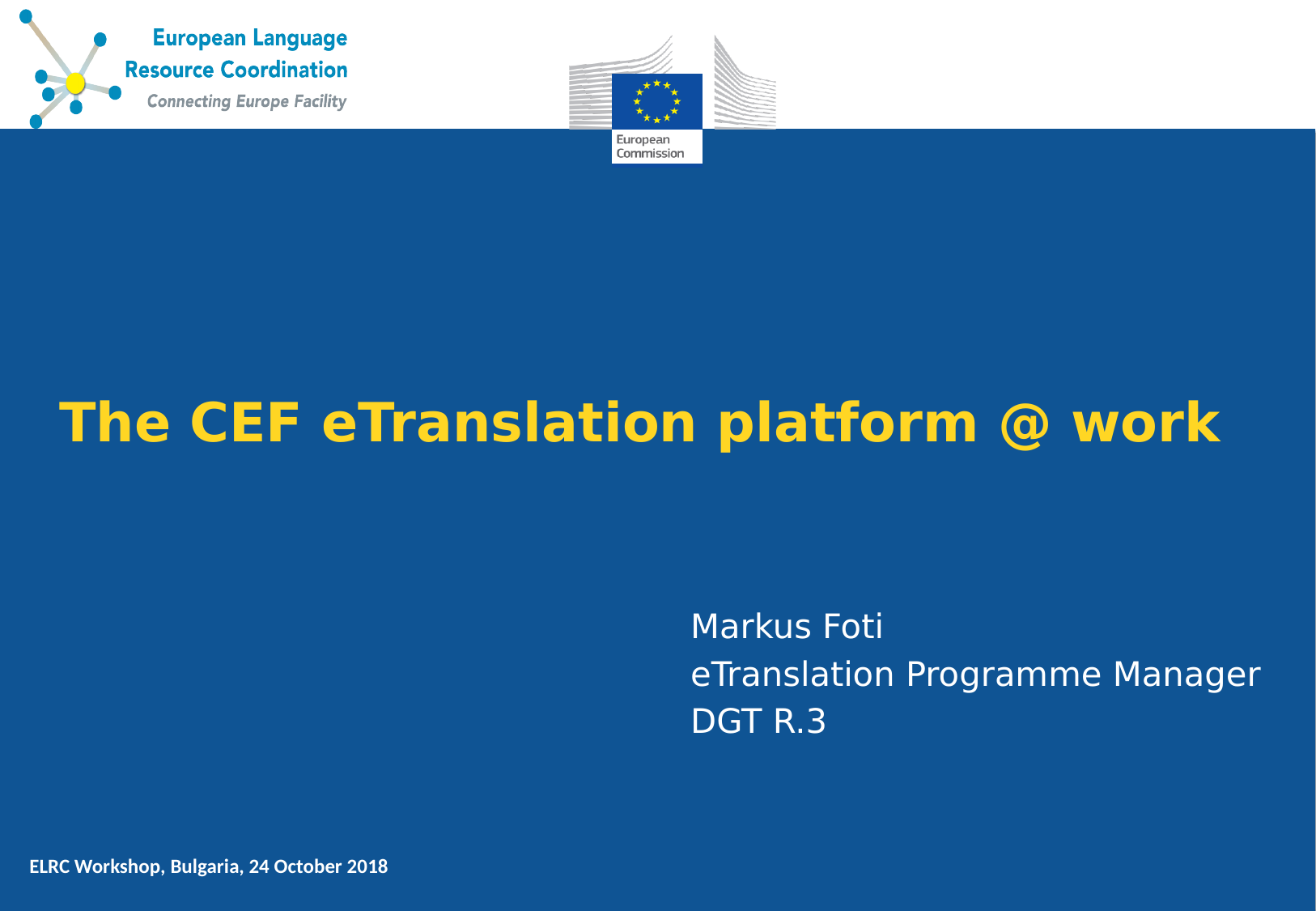

# The CEF eTranslation platform @ work
Markus Foti
eTranslation Programme Manager
DGT R.3